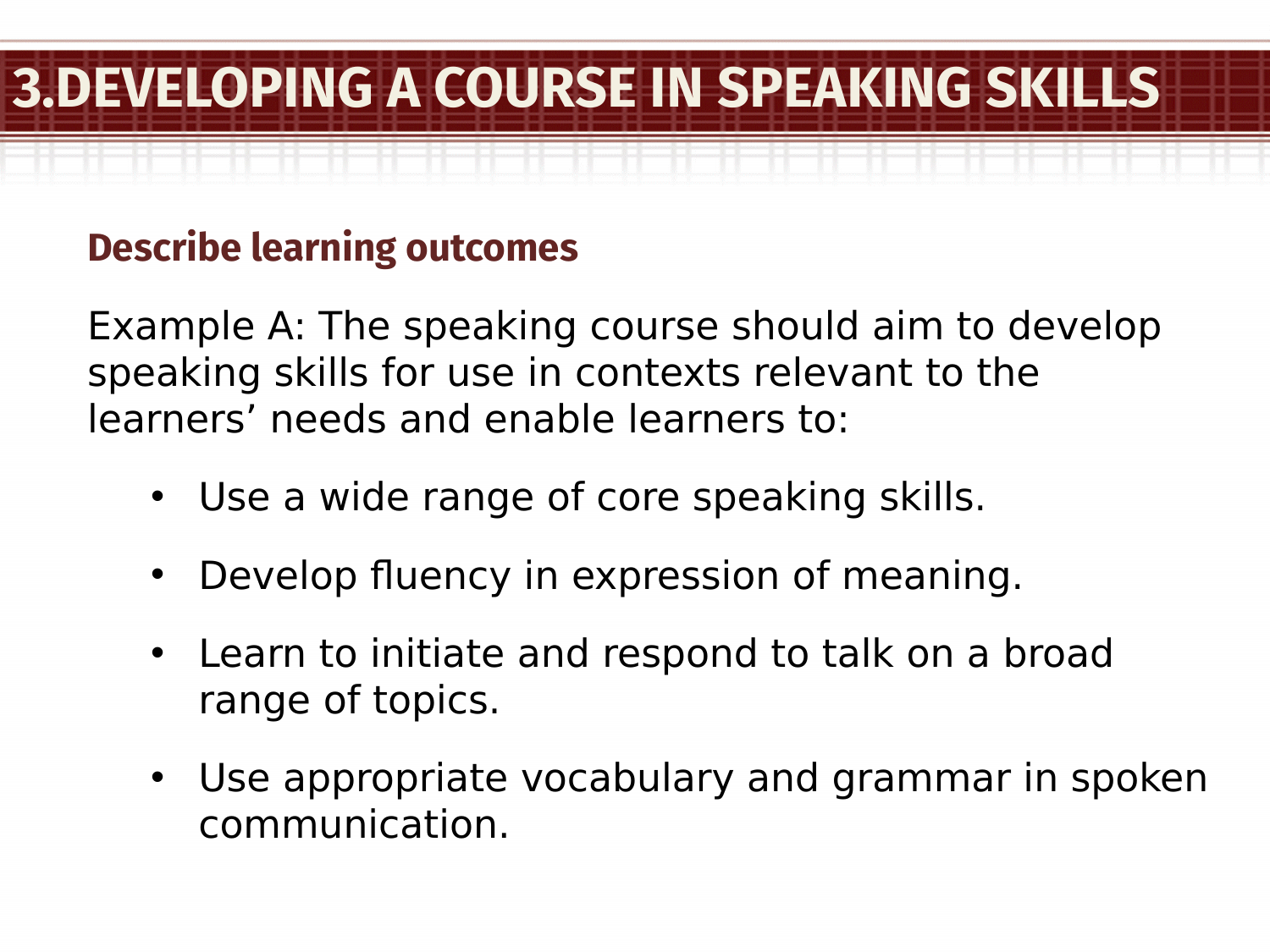

# 3.Developing a course in speaking skills
Describe learning outcomes
Example A: The speaking course should aim to develop speaking skills for use in contexts relevant to the learners’ needs and enable learners to:
Use a wide range of core speaking skills.
Develop fluency in expression of meaning.
Learn to initiate and respond to talk on a broad range of topics.
Use appropriate vocabulary and grammar in spoken communication.